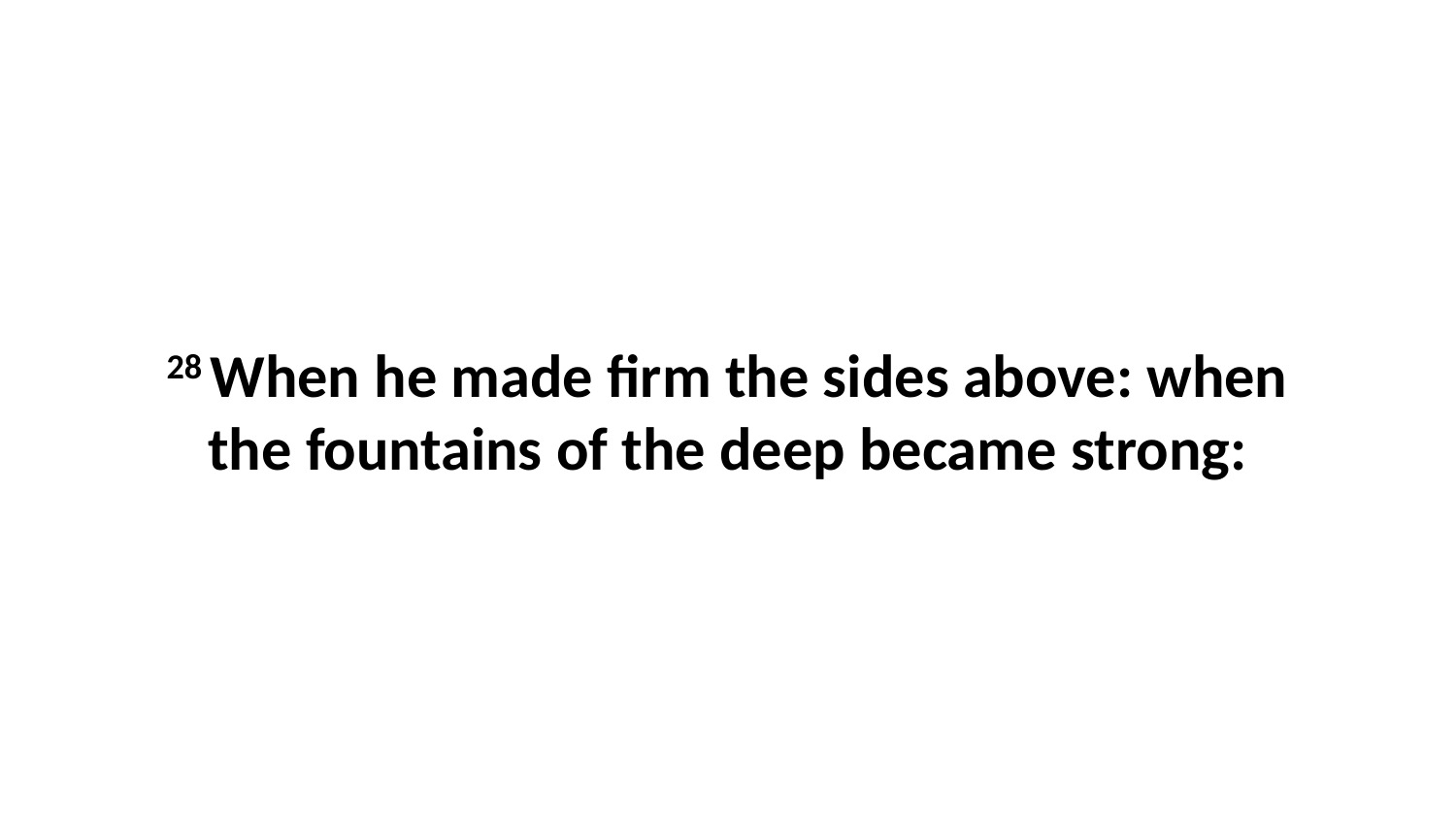

28 When he made firm the sides above: when the fountains of the deep became strong: